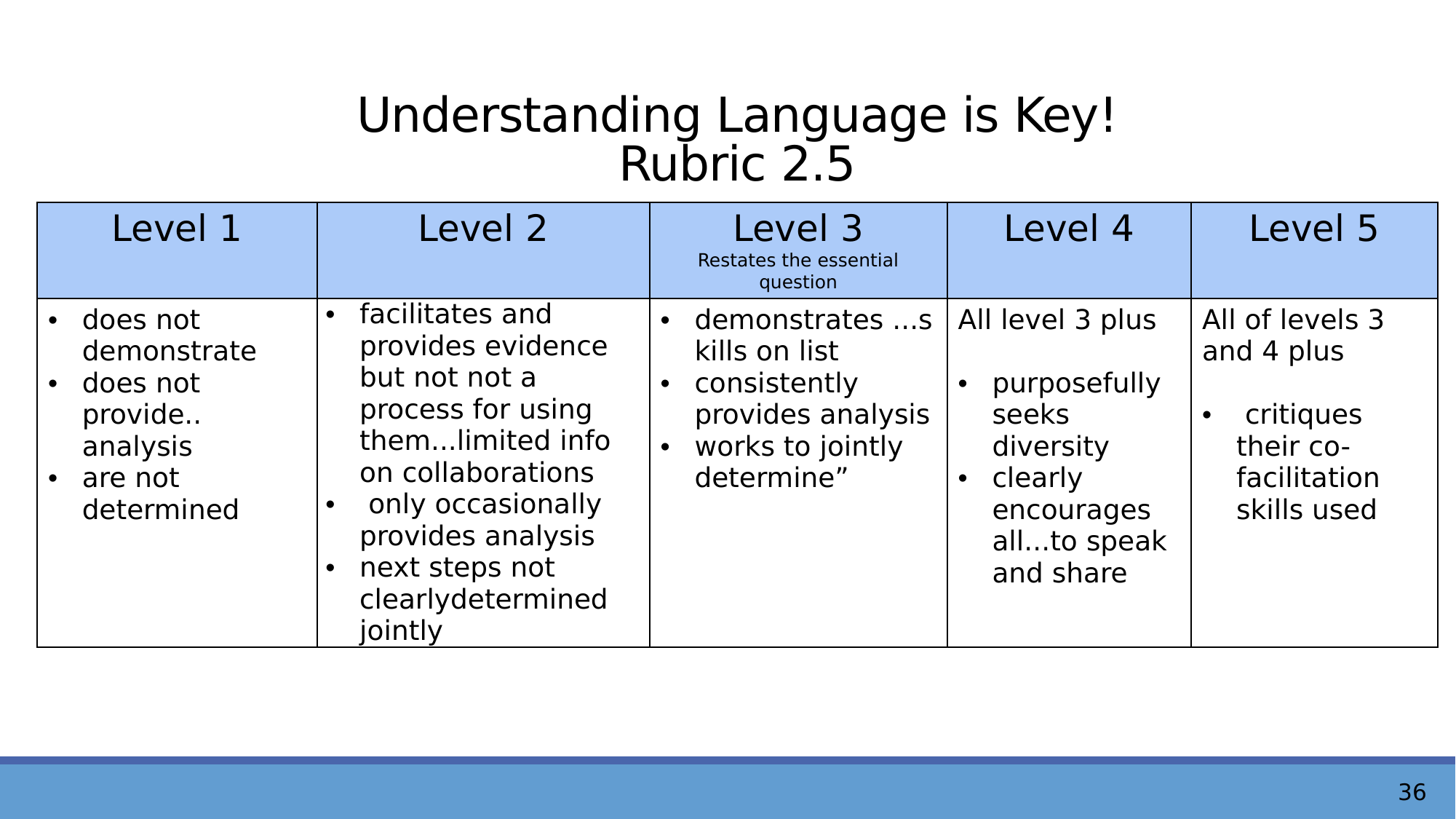

# Understanding Language is Key! Rubric 2.5
| Level 1 | Level 2 | Level 3 Restates the essential question | Level 4 | Level 5 |
| --- | --- | --- | --- | --- |
| does not demonstrate does not provide.. analysis are not determined | facilitates and provides evidence but not not a process for using them...limited info on collaborations only occasionally provides analysis next steps not clearlydetermined jointly | demonstrates ...skills on list consistently provides analysis works to jointly determine” | All level 3 plus purposefully seeks diversity clearly encourages all...to speak and share | All of levels 3 and 4 plus critiques their co-facilitation skills used |
36